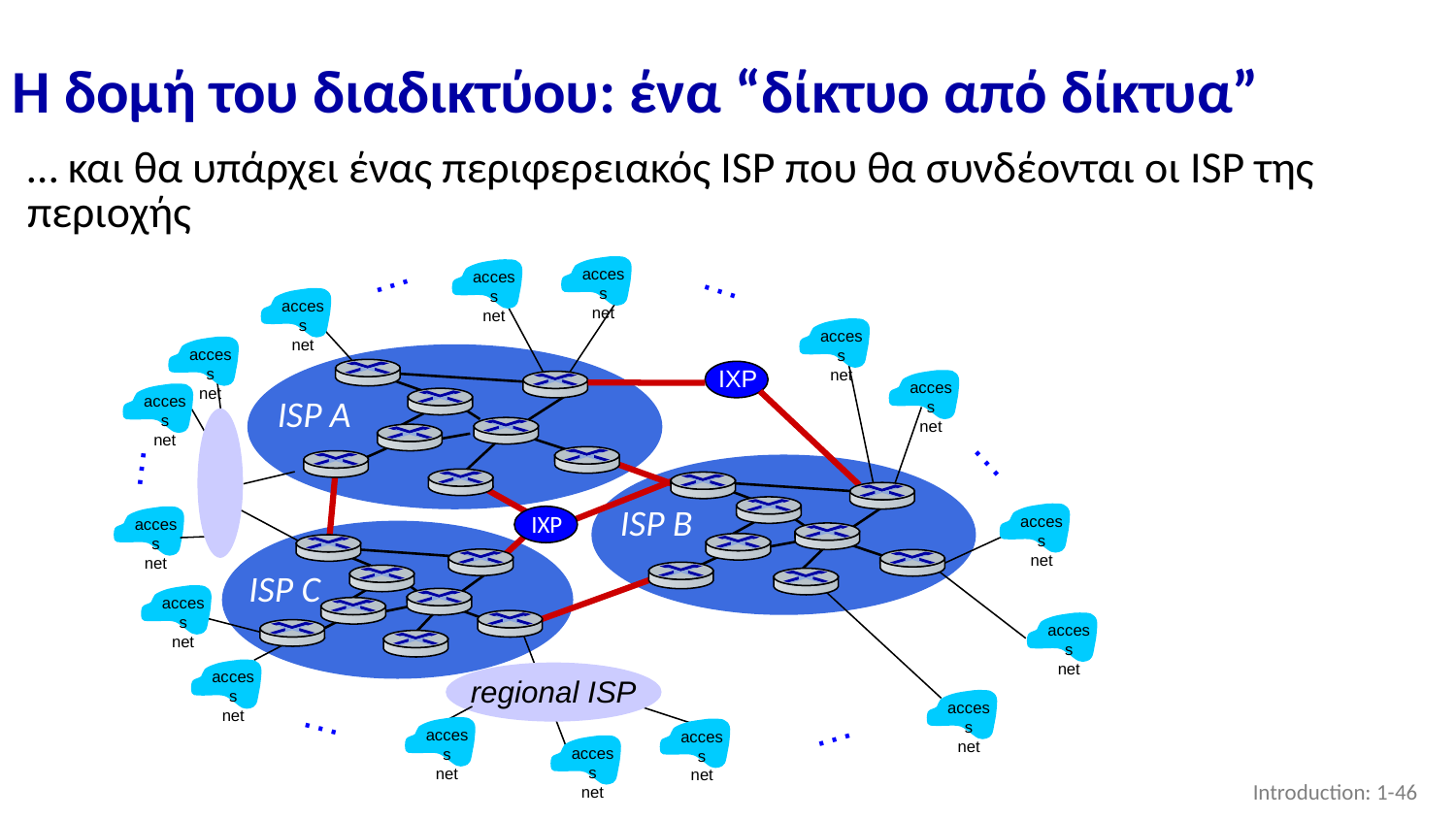

# Η δομή του διαδικτύου: ένα “δίκτυο από δίκτυα”
… και θα υπάρχει ένας περιφερειακός ISP που θα συνδέονται οι ISP της περιοχής
…
…

access
net

access
net

access
net

access
net

access
net

IXP

access
net

access
net
ISP A

…

…

ISP B

access
net
IXP

access
net

ISP C

access
net

access
net

access
net

regional ISP

access
net
…

access
net

access
net
…

access
net
Introduction: 1-46